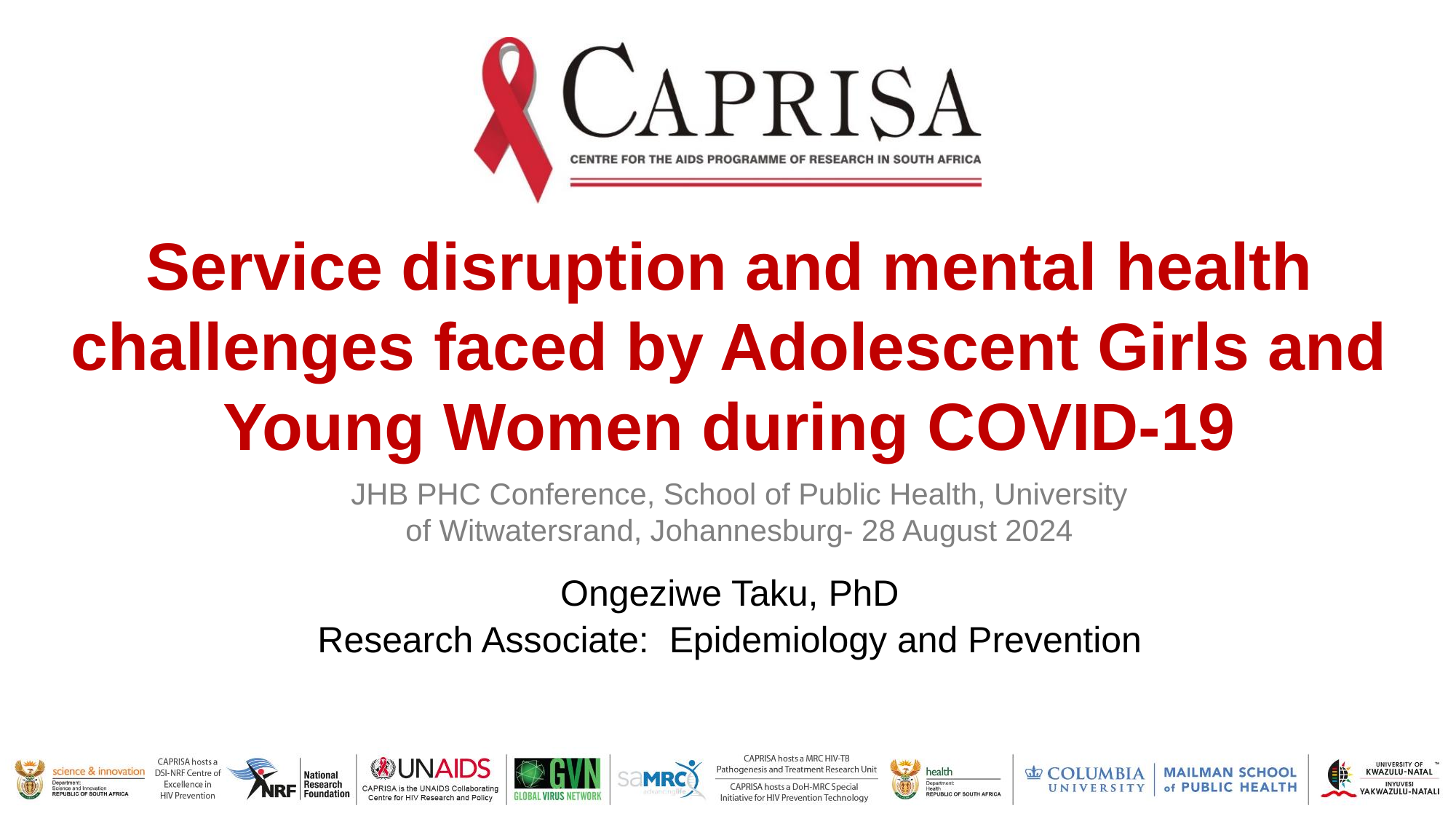

Service disruption and mental health challenges faced by Adolescent Girls and Young Women during COVID-19

JHB PHC Conference, School of Public Health, University of Witwatersrand, Johannesburg- 28 August 2024
Ongeziwe Taku, PhD
Research Associate:  Epidemiology and Prevention